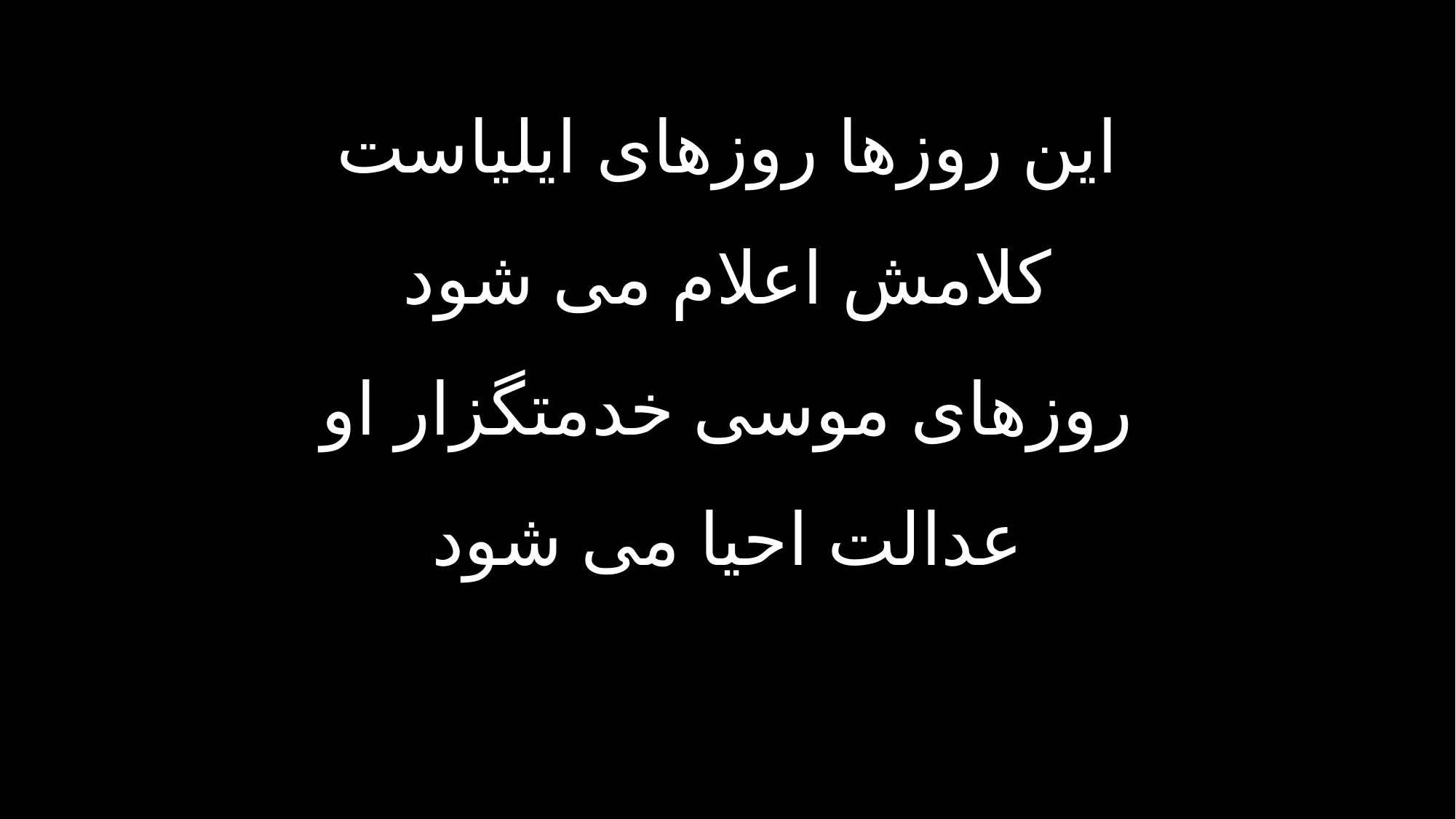

این روزها روزهای ایلیاست
کلامش اعلام می شود
روزهای موسی خدمتگزار او
عدالت احیا می شود